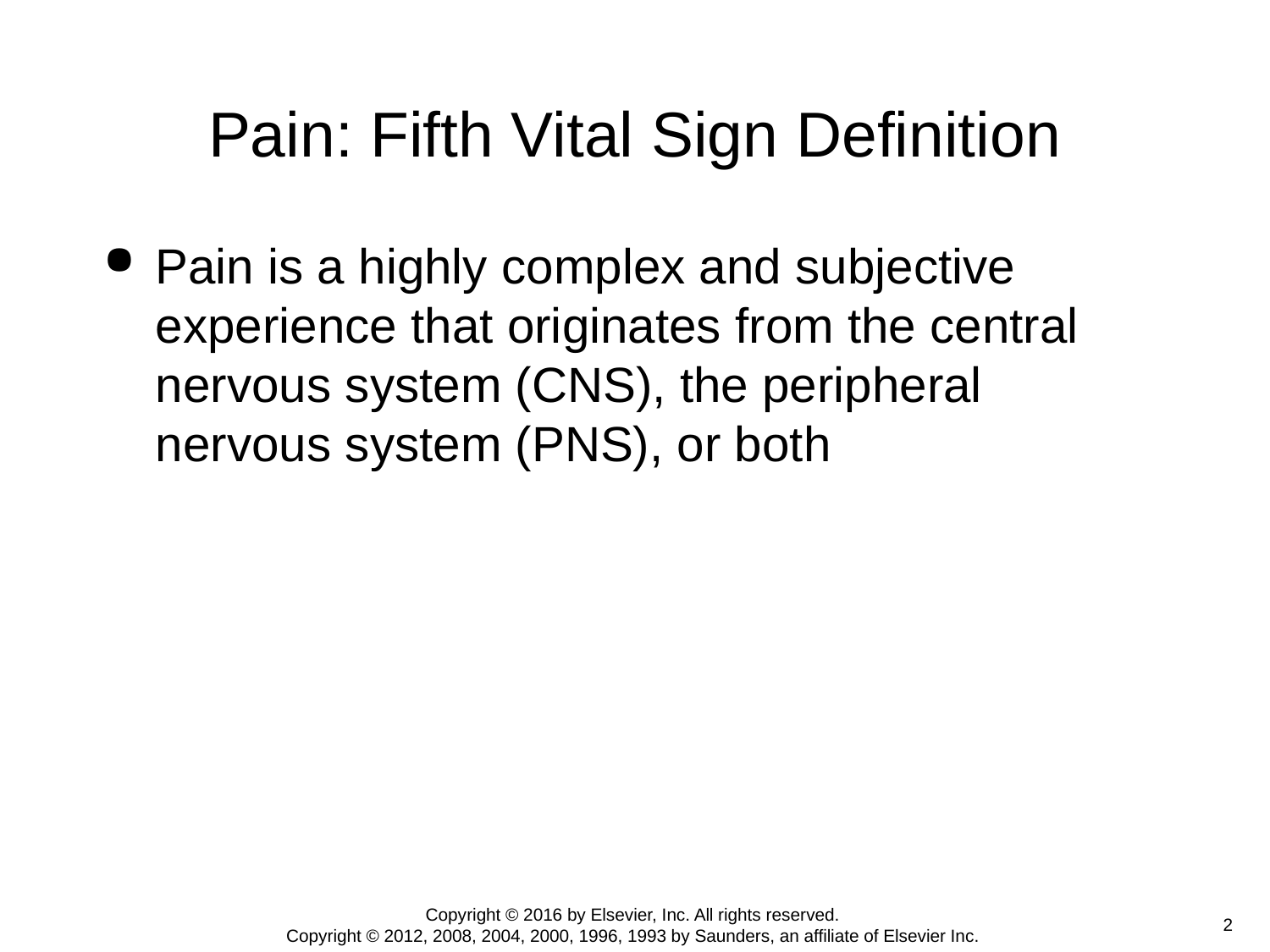

# Pain: Fifth Vital Sign Definition
Pain is a highly complex and subjective experience that originates from the central nervous system (CNS), the peripheral nervous system (PNS), or both
Copyright © 2016 by Elsevier, Inc. All rights reserved.
Copyright © 2012, 2008, 2004, 2000, 1996, 1993 by Saunders, an affiliate of Elsevier Inc.
 2